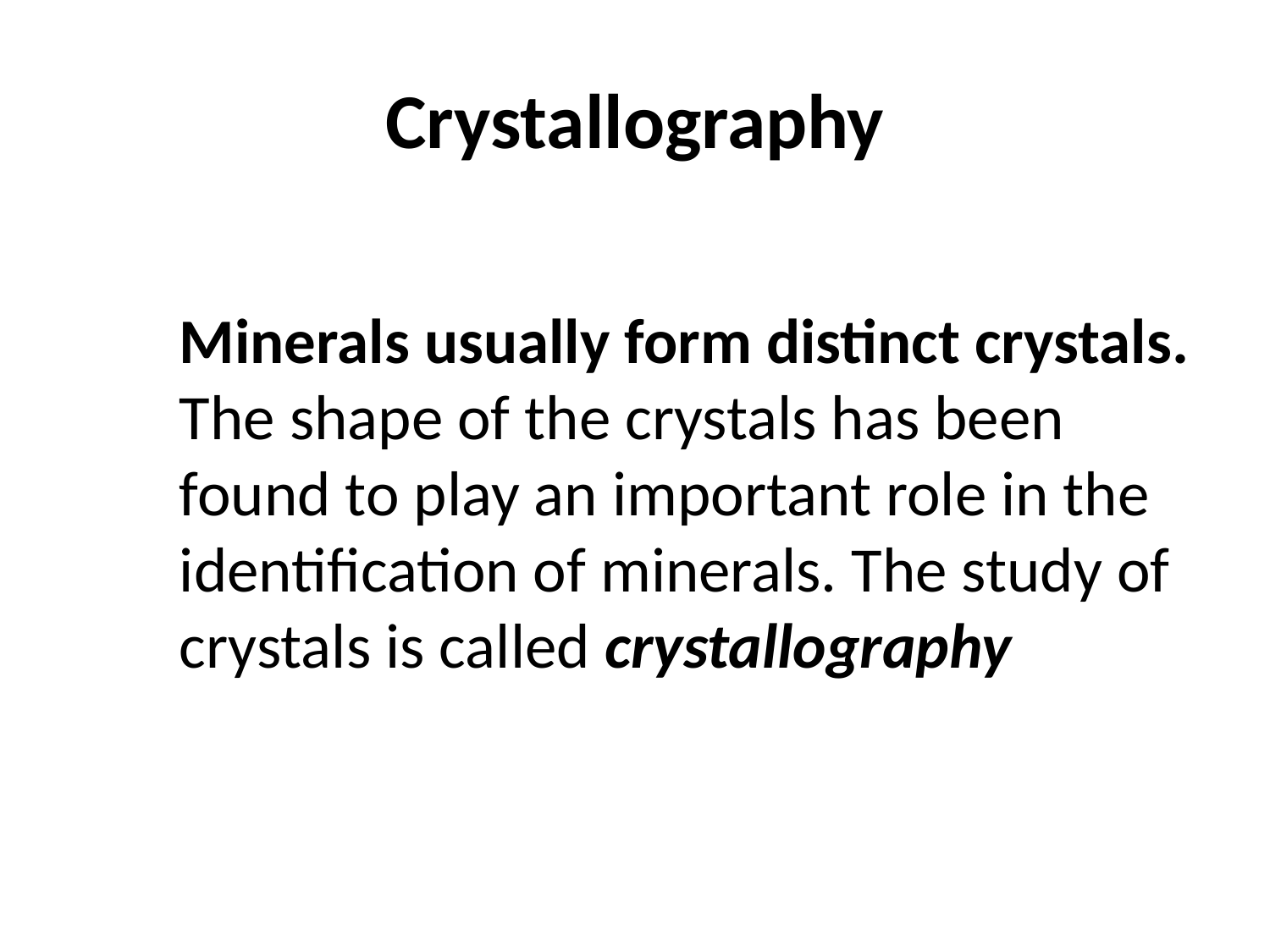

# Crystallography

	Minerals usually form distinct crystals. The shape of the crystals has been found to play an important role in the identification of minerals. The study of crystals is called crystallography